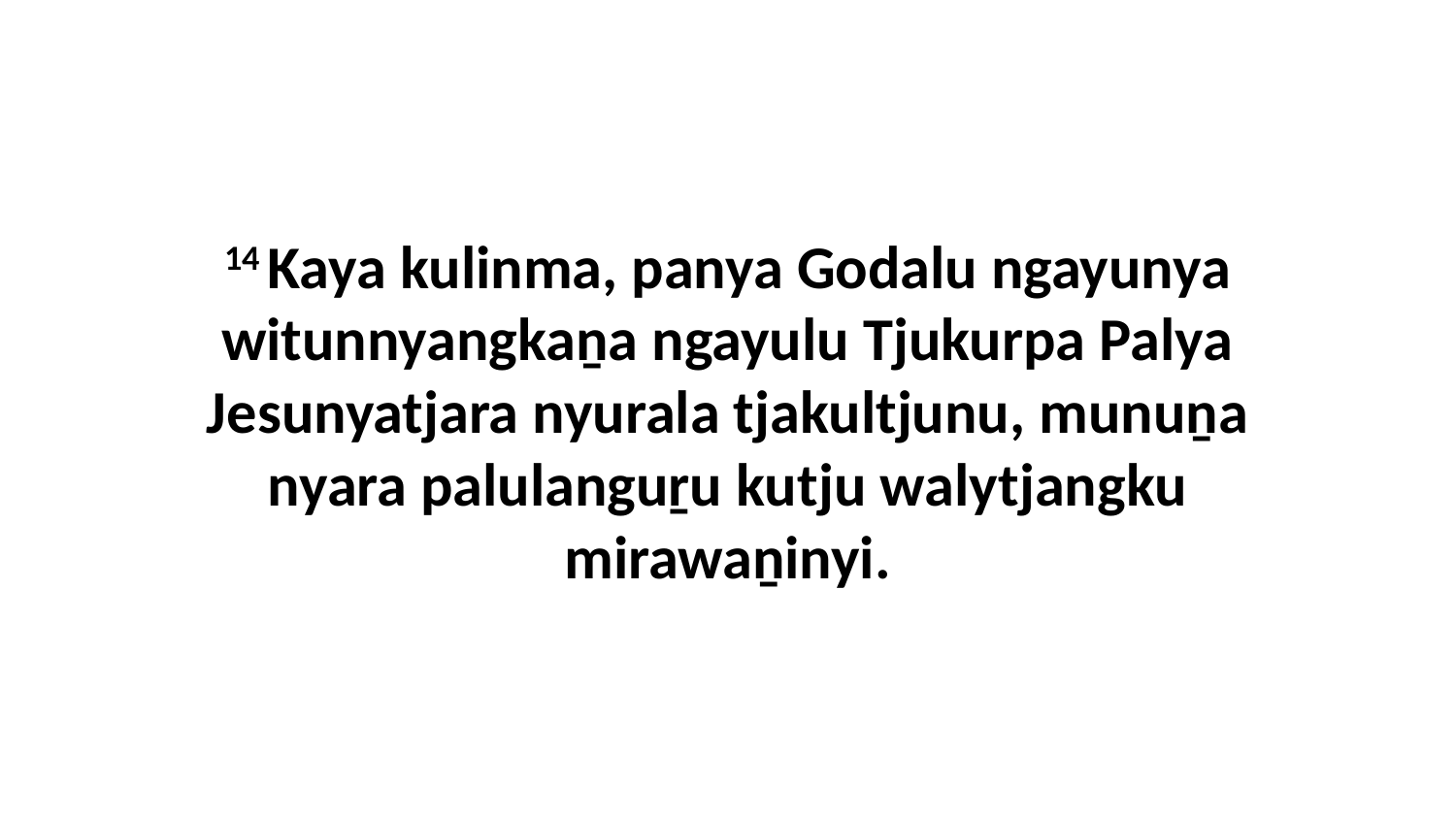

14 Kaya kulinma, panya Godalu ngayunya witunnyangkaṉa ngayulu Tjukurpa Palya Jesunyatjara nyurala tjakultjunu, munuṉa nyara palulanguṟu kutju walytjangku mirawaṉinyi.